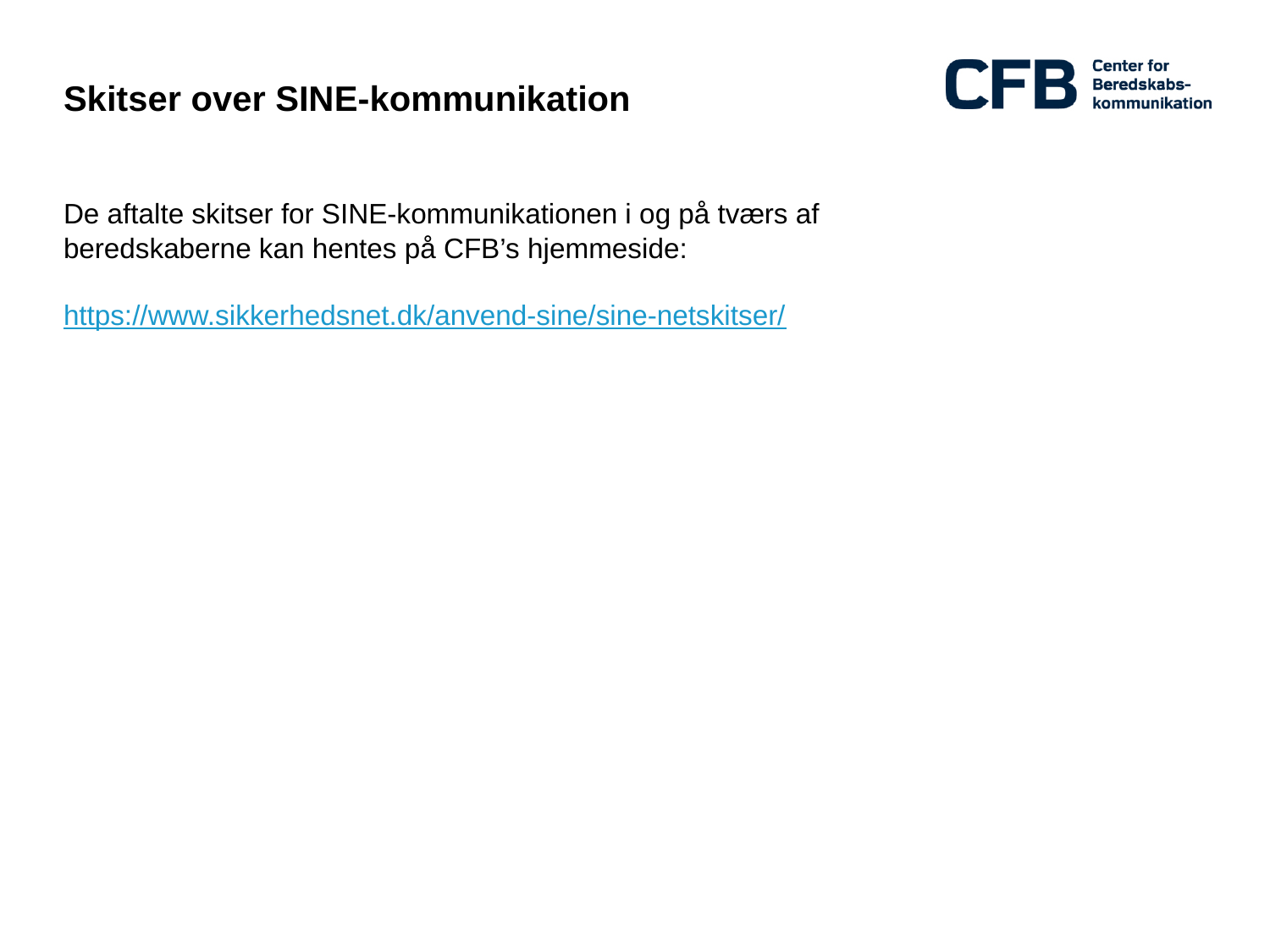

# Skitser over SINE-kommunikation
De aftalte skitser for SINE-kommunikationen i og på tværs af beredskaberne kan hentes på CFB’s hjemmeside:
https://www.sikkerhedsnet.dk/anvend-sine/sine-netskitser/